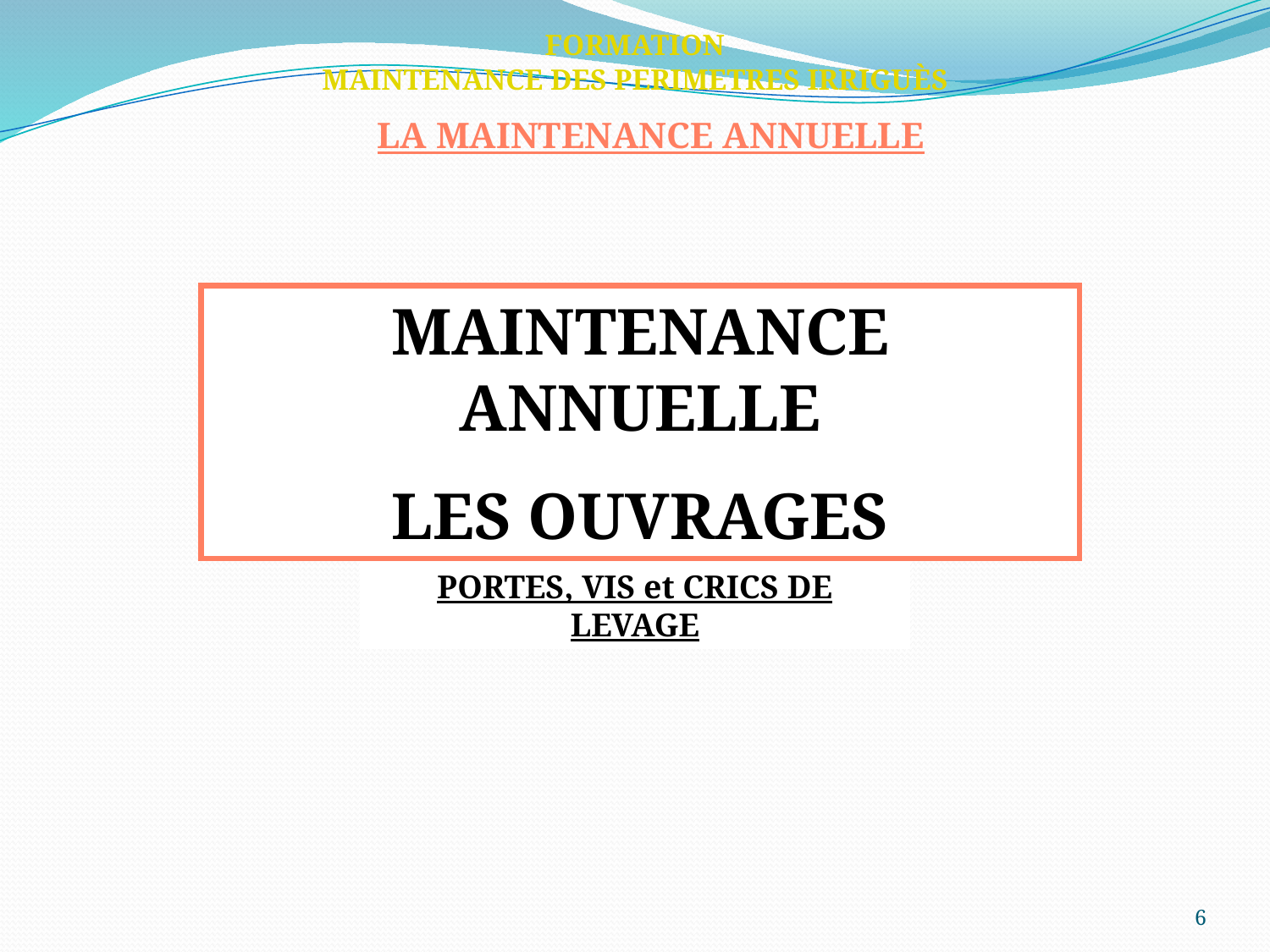

FORMATION
MAINTENANCE DES PERIMETRES IRRIGUÈS
LA MAINTENANCE ANNUELLE

MAINTENANCE ANNUELLE
LES OUVRAGES
PORTES, VIS et CRICS DE LEVAGE
6